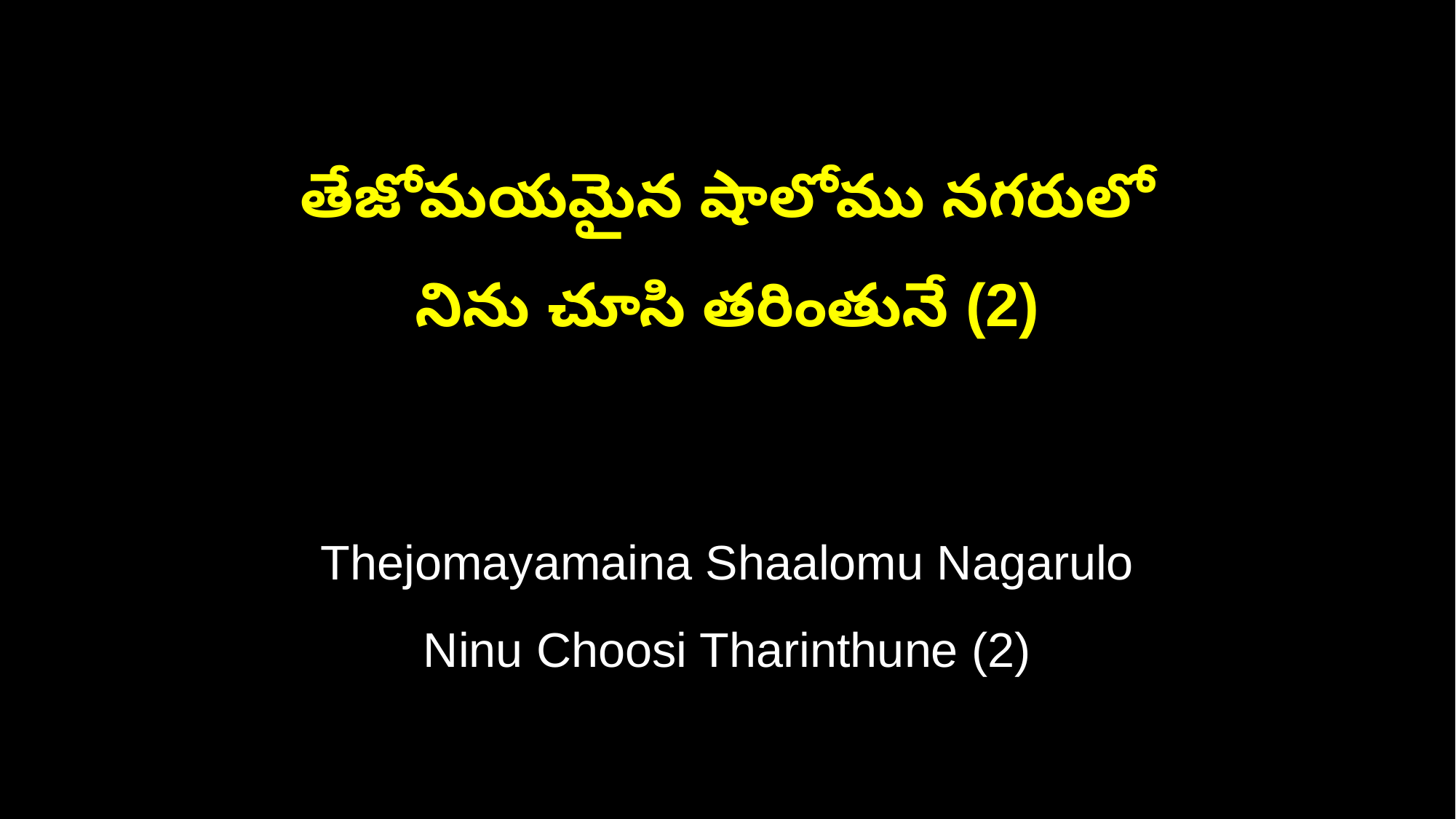

తేజోమయమైన షాలోము నగరులో
నిను చూసి తరింతునే (2)
Thejomayamaina Shaalomu Nagarulo
Ninu Choosi Tharinthune (2)